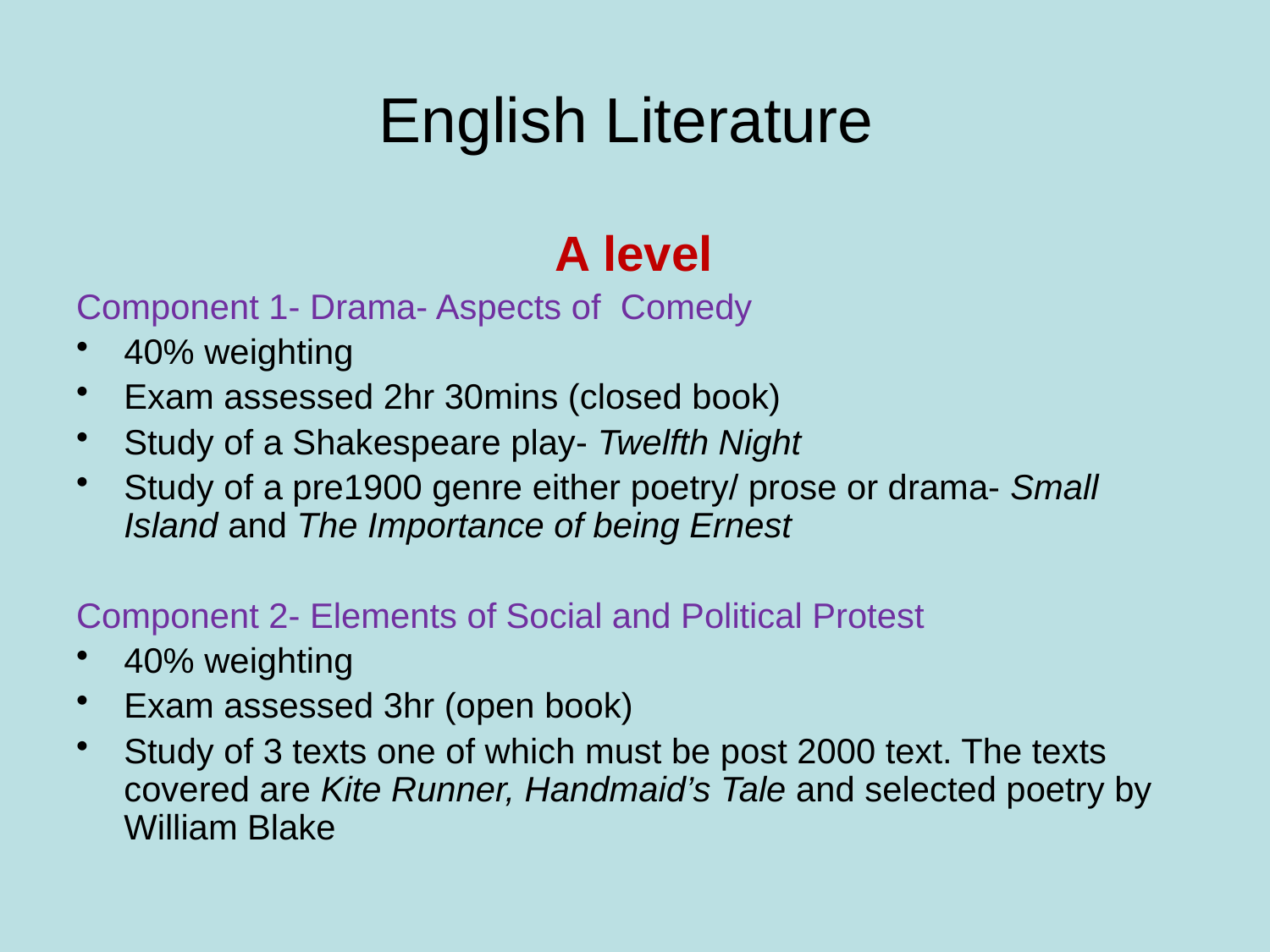

# English Literature
A level
Component 1- Drama- Aspects of  Comedy
40% weighting
Exam assessed 2hr 30mins (closed book)
Study of a Shakespeare play- Twelfth Night
Study of a pre1900 genre either poetry/ prose or drama- Small Island and The Importance of being Ernest

Component 2- Elements of Social and Political Protest
40% weighting
Exam assessed 3hr (open book)
Study of 3 texts one of which must be post 2000 text. The texts covered are Kite Runner, Handmaid’s Tale and selected poetry by William Blake